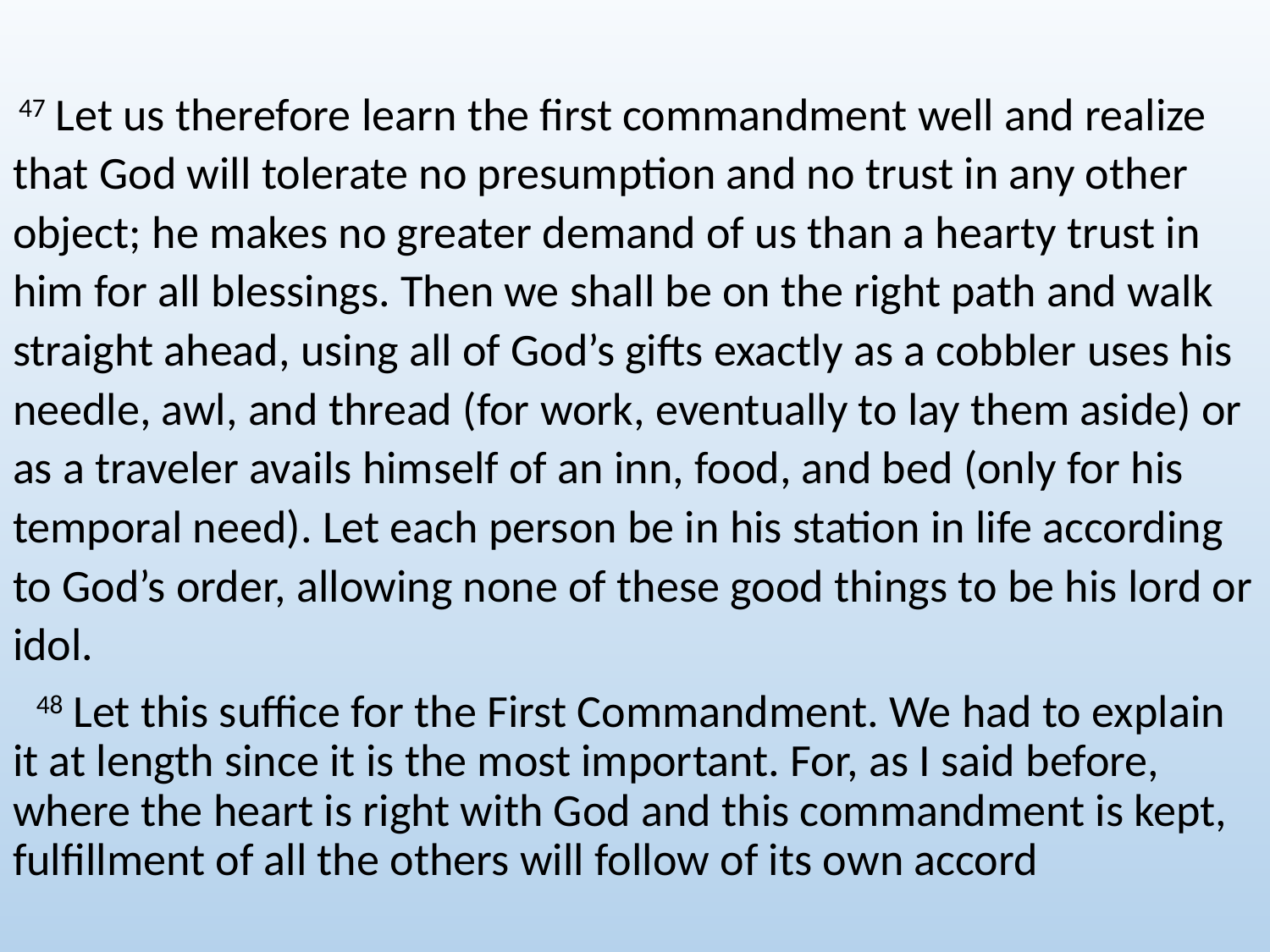

47 Let us therefore learn the first commandment well and realize that God will tolerate no presumption and no trust in any other object; he makes no greater demand of us than a hearty trust in him for all blessings. Then we shall be on the right path and walk straight ahead, using all of God’s gifts exactly as a cobbler uses his needle, awl, and thread (for work, eventually to lay them aside) or as a traveler avails himself of an inn, food, and bed (only for his temporal need). Let each person be in his station in life according to God’s order, allowing none of these good things to be his lord or idol.
    48 Let this suffice for the First Commandment. We had to explain it at length since it is the most important. For, as I said before, where the heart is right with God and this commandment is kept, fulfillment of all the others will follow of its own accord